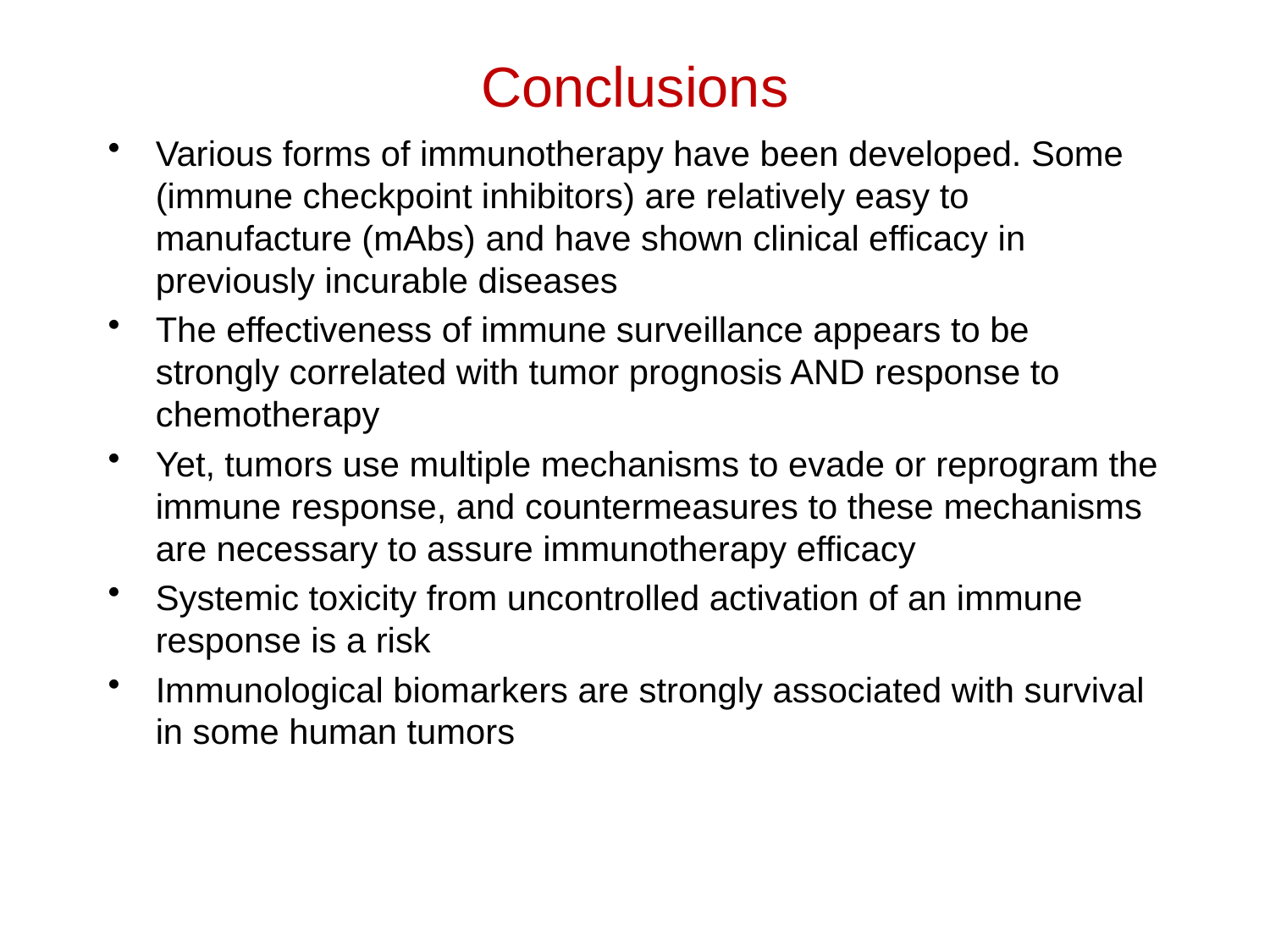

# Conclusions
Various forms of immunotherapy have been developed. Some (immune checkpoint inhibitors) are relatively easy to manufacture (mAbs) and have shown clinical efficacy in previously incurable diseases
The effectiveness of immune surveillance appears to be strongly correlated with tumor prognosis AND response to chemotherapy
Yet, tumors use multiple mechanisms to evade or reprogram the immune response, and countermeasures to these mechanisms are necessary to assure immunotherapy efficacy
Systemic toxicity from uncontrolled activation of an immune response is a risk
Immunological biomarkers are strongly associated with survival in some human tumors